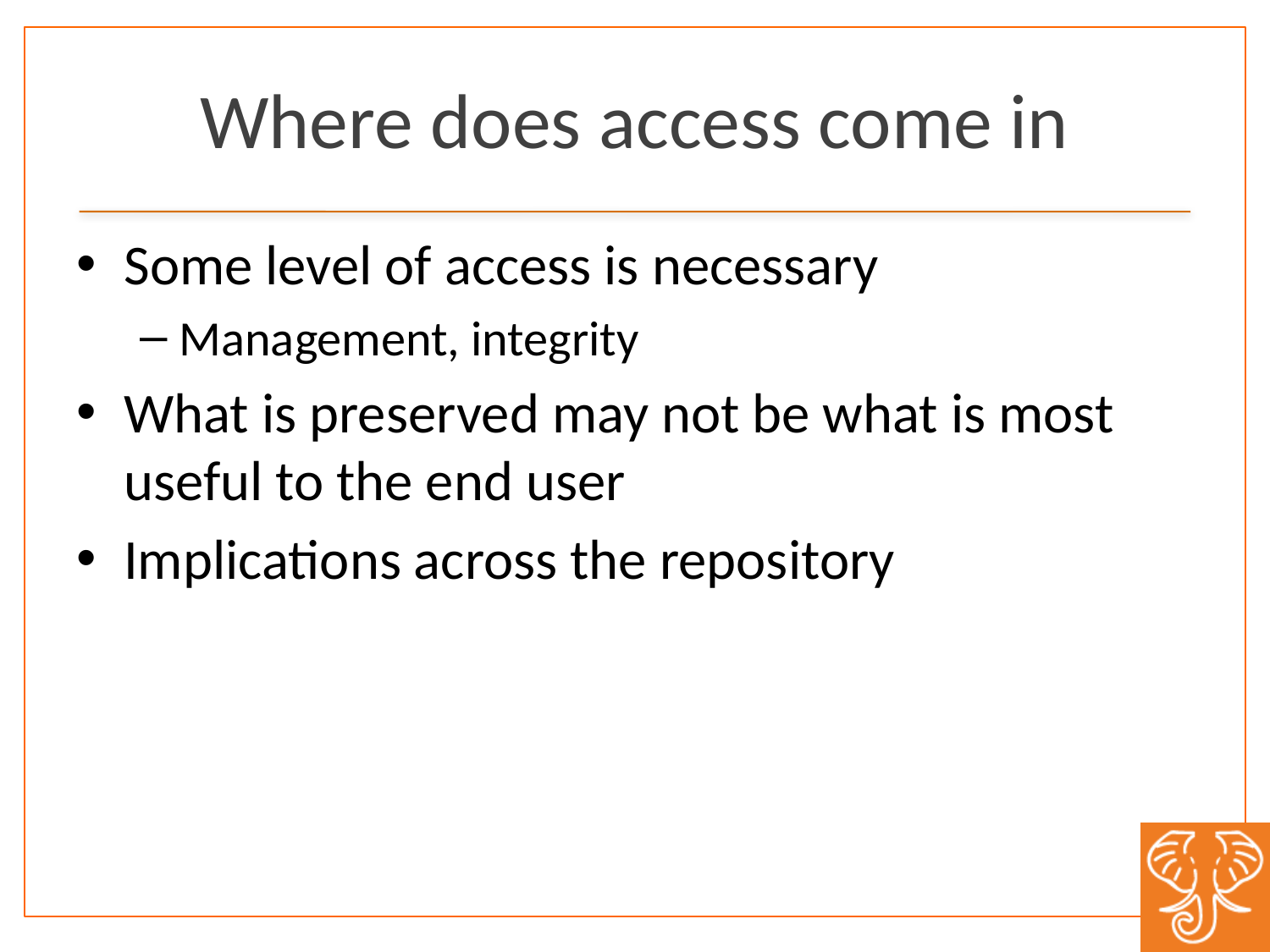

# Where does access come in
Some level of access is necessary
Management, integrity
What is preserved may not be what is most useful to the end user
Implications across the repository